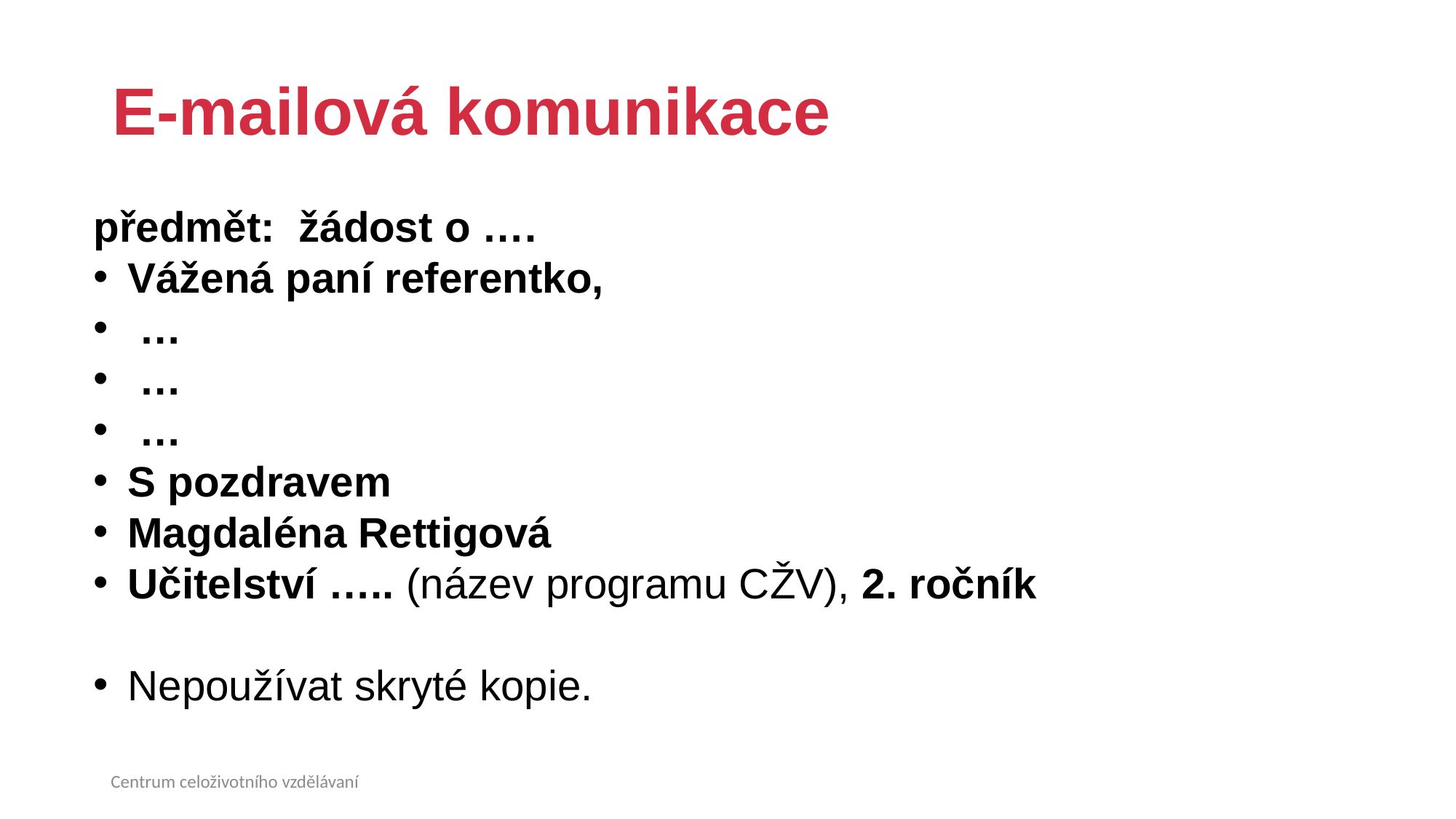

E-mailová komunikace
předmět:  žádost o ….
Vážená paní referentko,
 …
 …
 …
S pozdravem
Magdaléna Rettigová
Učitelství ….. (název programu CŽV), 2. ročník

Nepoužívat skryté kopie.

Centrum celoživotního vzdělávaní